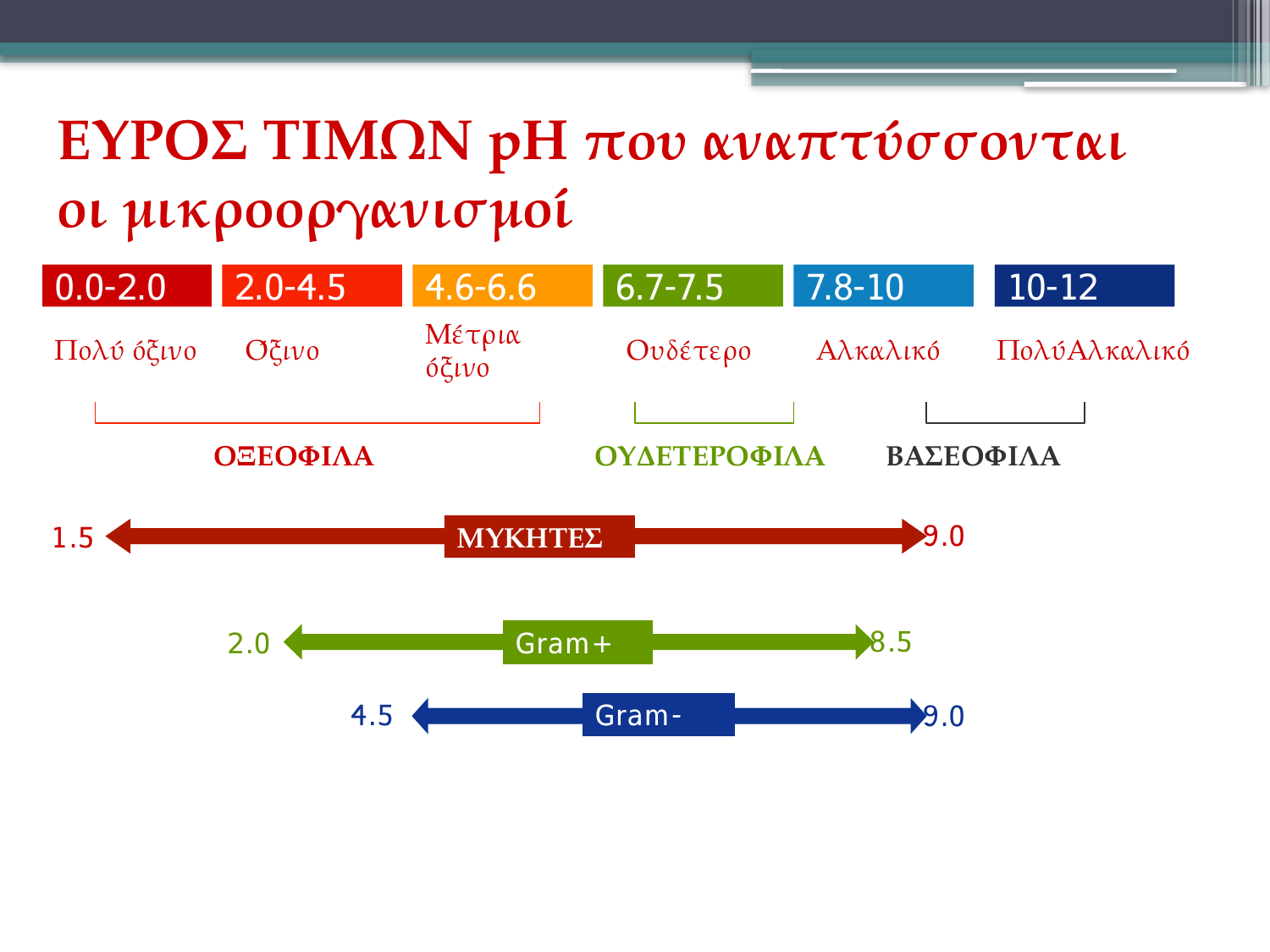

ΕΥΡΟΣ ΤΙΜΩΝ pH που αναπτύσσονται οι μικροοργανισμοί

0.0-2.0
2.0-4.5
4.6-6.6
6.7-7.5
7.8-10
10-12
Πολύ όξινο
Όξινο
Μέτρια όξινο
Ουδέτερο
Αλκαλικό
ΠολύΑλκαλικό

ΟΞΕΟΦΙΛΑ
ΟΥΔΕΤΕΡΟΦΙΛΑ
ΒΑΣΕΟΦΙΛΑ
9.0
1.5
ΜΥΚΗΤΕΣ

8.5
2.0
Gram+

4.5
Gram-
9.0